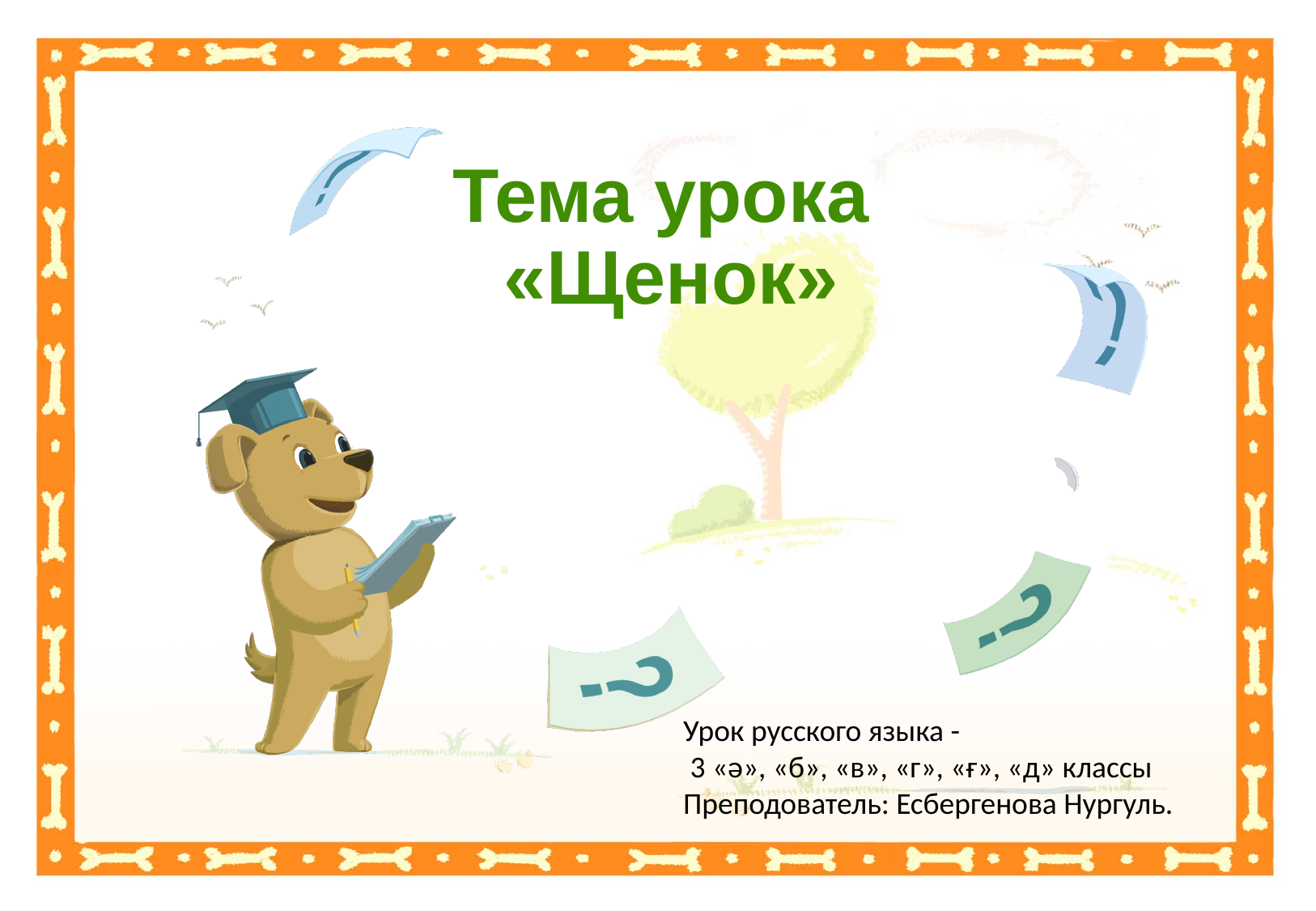

# Тема урока «Щенок»
Урок русского языка -
 3 «ә», «б», «в», «г», «ғ», «д» классы
Преподователь: Есбергенова Нургуль.